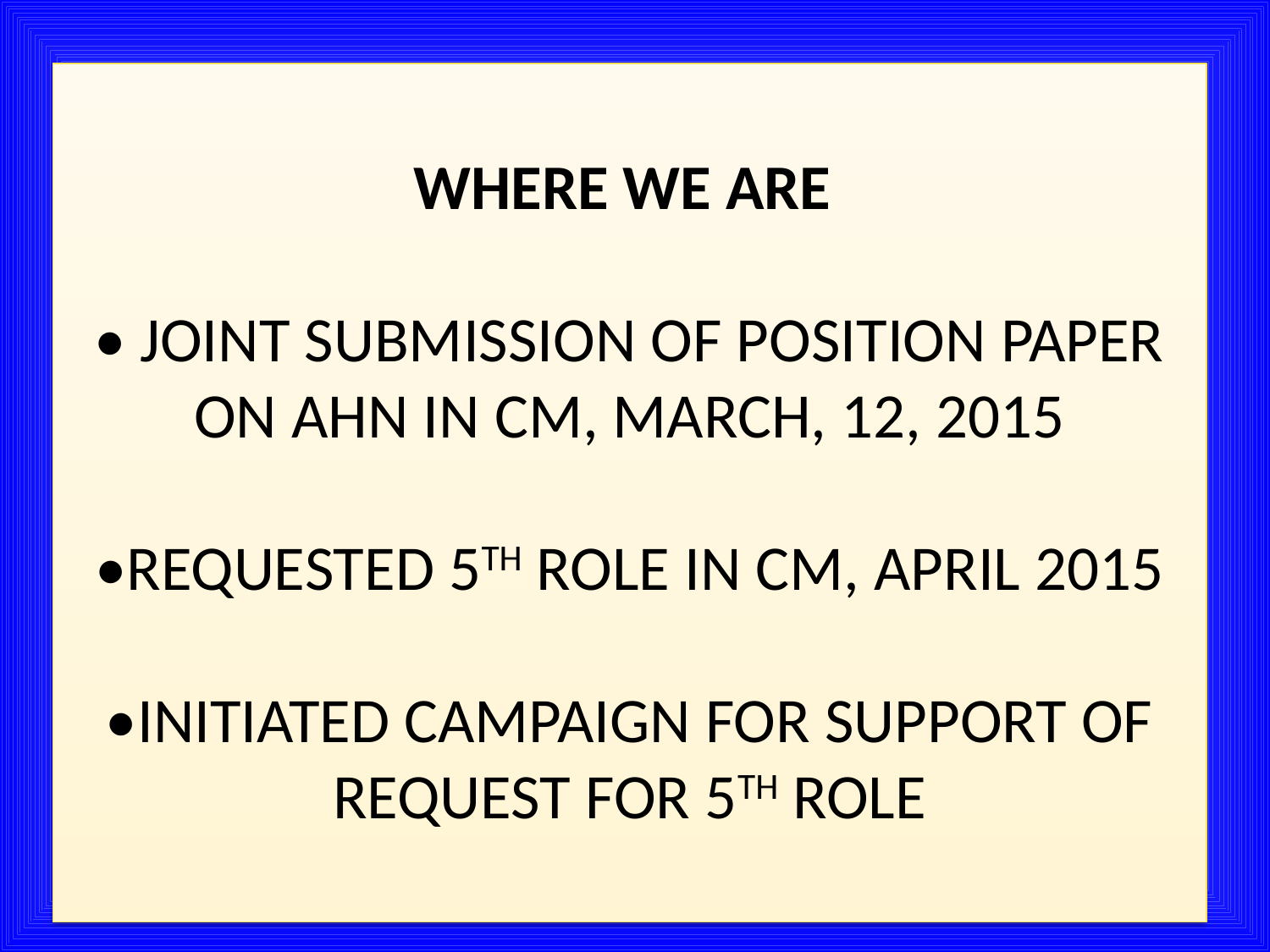

WHERE WE ARE

• JOINT SUBMISSION OF POSITION PAPER ON AHN IN CM, MARCH, 12, 2015

•REQUESTED 5TH ROLE IN CM, APRIL 2015

•INITIATED CAMPAIGN FOR SUPPORT OF REQUEST FOR 5TH ROLE

#